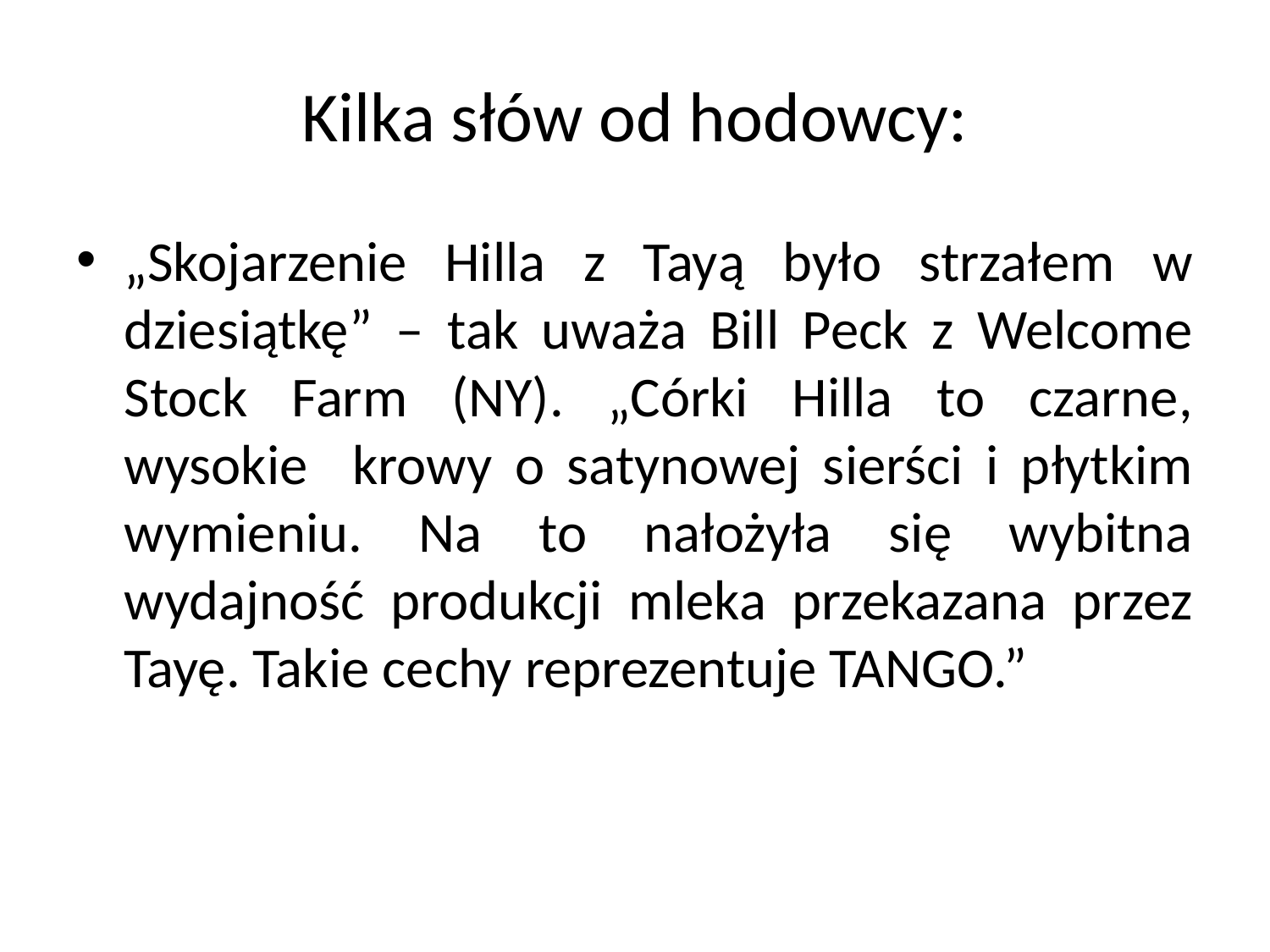

# Kilka słów od hodowcy:
„Skojarzenie Hilla z Tayą było strzałem w dziesiątkę” – tak uważa Bill Peck z Welcome Stock Farm (NY). „Córki Hilla to czarne, wysokie  krowy o satynowej sierści i płytkim wymieniu. Na to nałożyła się wybitna wydajność produkcji mleka przekazana przez Tayę. Takie cechy reprezentuje TANGO.”